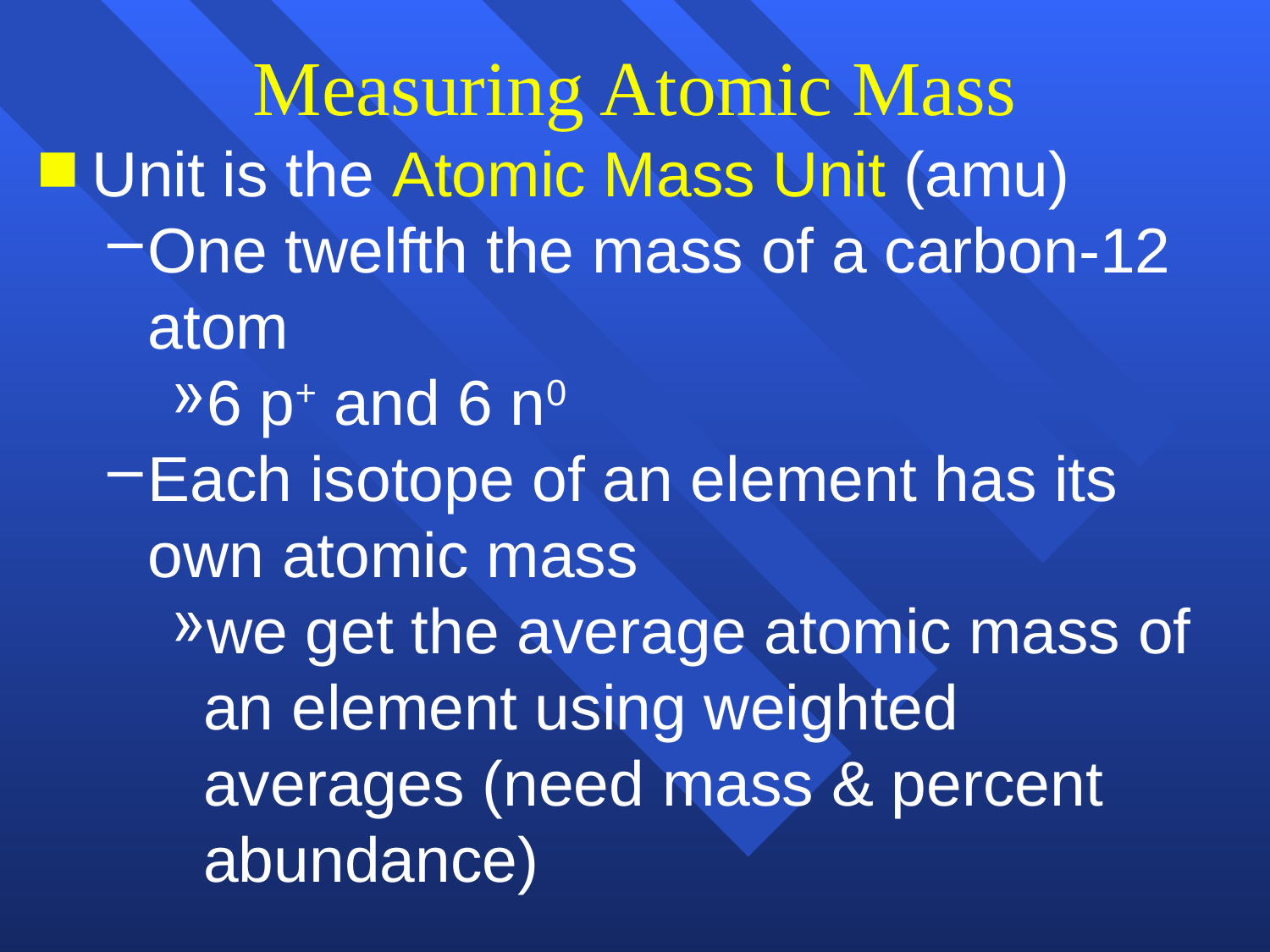

# Measuring Atomic Mass
Unit is the Atomic Mass Unit (amu)
One twelfth the mass of a carbon-12 atom
6 p+ and 6 n0
Each isotope of an element has its own atomic mass
we get the average atomic mass of an element using weighted averages (need mass & percent abundance)